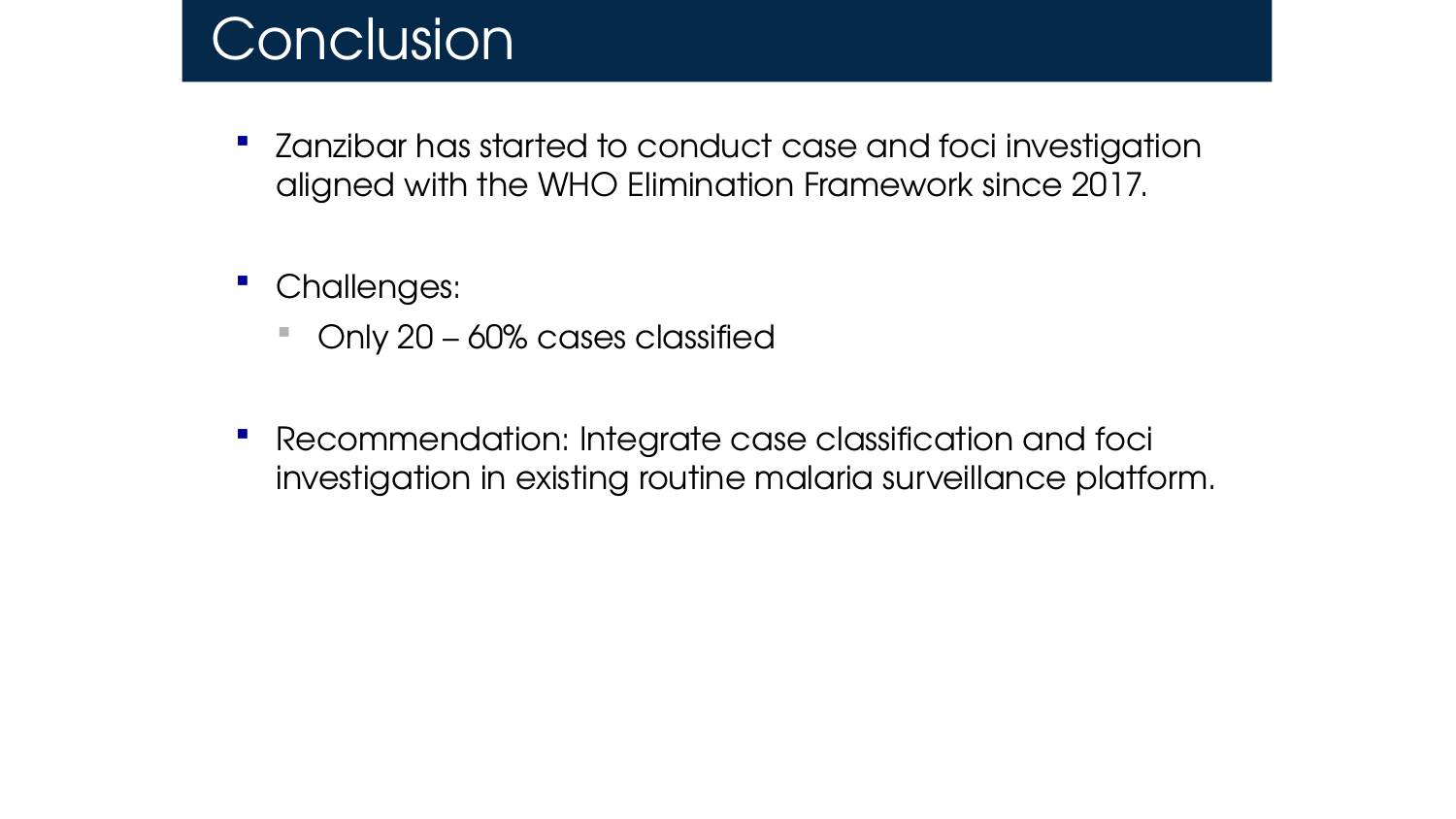

# Conclusion
Zanzibar has started to conduct case and foci investigation aligned with the WHO Elimination Framework since 2017.

Challenges:
Only 20 – 60% cases classified

Recommendation: Integrate case classification and foci investigation in existing routine malaria surveillance platform.